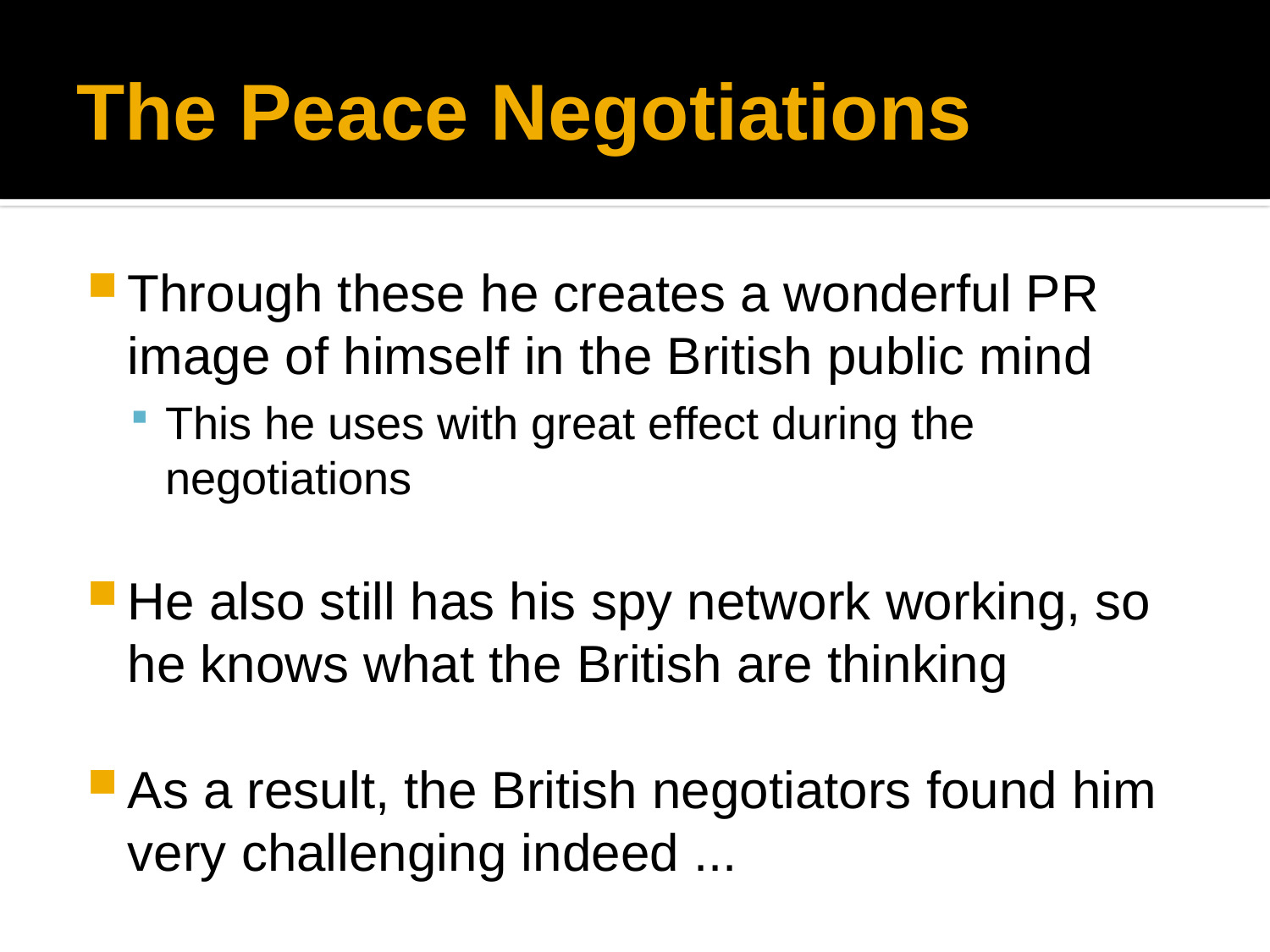

# The Peace Negotiations
Through these he creates a wonderful PR image of himself in the British public mind
This he uses with great effect during the negotiations

He also still has his spy network working, so he knows what the British are thinking

As a result, the British negotiators found him very challenging indeed ...